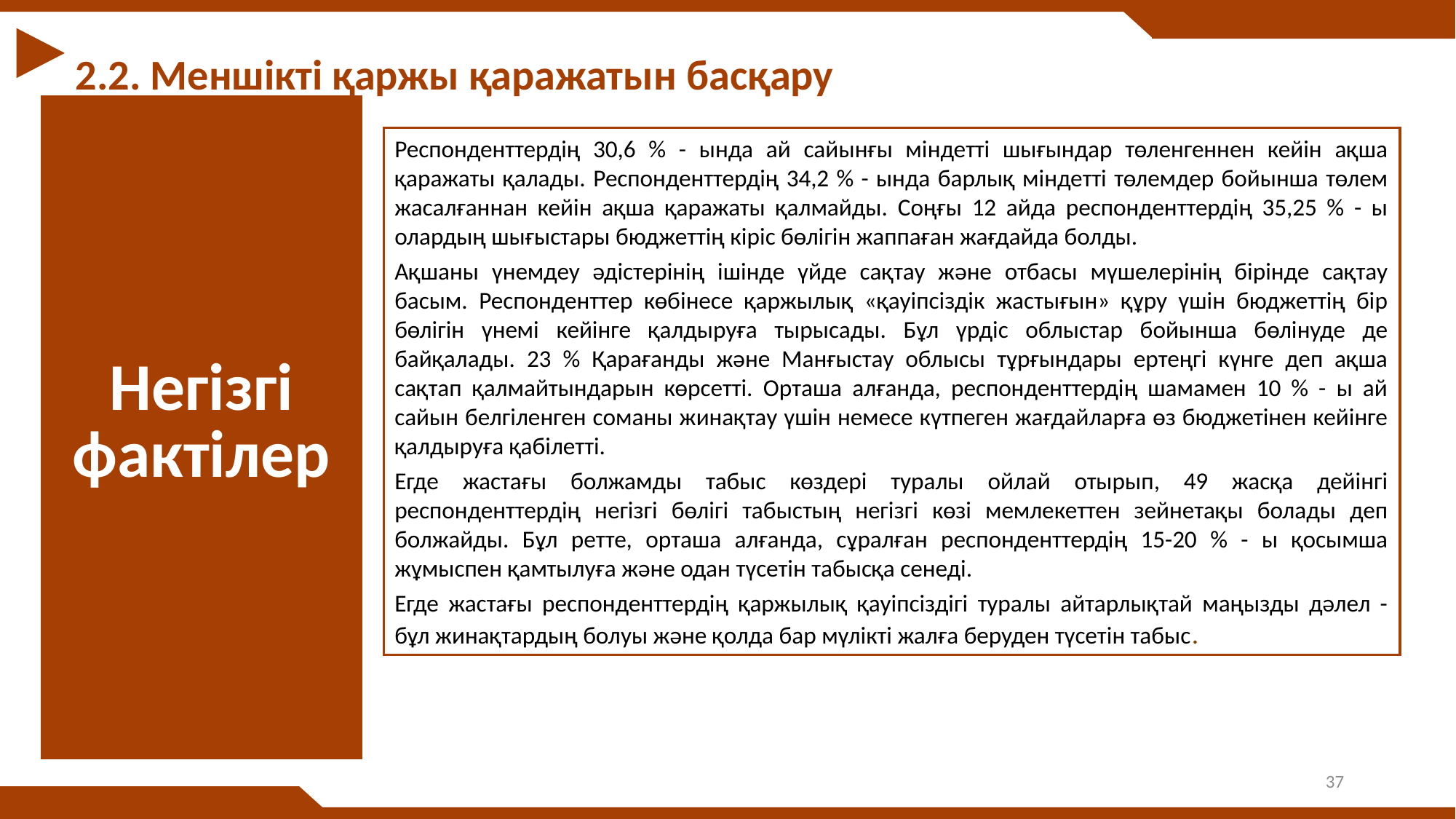

2.2. Меншікті қаржы қаражатын басқару
| Негізгі фактілер |
| --- |
Респонденттердің 30,6 % - ында ай сайынғы міндетті шығындар төленгеннен кейін ақша қаражаты қалады. Респонденттердің 34,2 % - ында барлық міндетті төлемдер бойынша төлем жасалғаннан кейін ақша қаражаты қалмайды. Соңғы 12 айда респонденттердің 35,25 % - ы олардың шығыстары бюджеттің кіріс бөлігін жаппаған жағдайда болды.
Ақшаны үнемдеу әдістерінің ішінде үйде сақтау және отбасы мүшелерінің бірінде сақтау басым. Респонденттер көбінесе қаржылық «қауіпсіздік жастығын» құру үшін бюджеттің бір бөлігін үнемі кейінге қалдыруға тырысады. Бұл үрдіс облыстар бойынша бөлінуде де байқалады. 23 % Қарағанды және Манғыстау облысы тұрғындары ертеңгі күнге деп ақша сақтап қалмайтындарын көрсетті. Орташа алғанда, респонденттердің шамамен 10 % - ы ай сайын белгіленген соманы жинақтау үшін немесе күтпеген жағдайларға өз бюджетінен кейінге қалдыруға қабілетті.
Егде жастағы болжамды табыс көздері туралы ойлай отырып, 49 жасқа дейінгі респонденттердің негізгі бөлігі табыстың негізгі көзі мемлекеттен зейнетақы болады деп болжайды. Бұл ретте, орташа алғанда, сұралған респонденттердің 15-20 % - ы қосымша жұмыспен қамтылуға және одан түсетін табысқа сенеді.
Егде жастағы респонденттердің қаржылық қауіпсіздігі туралы айтарлықтай маңызды дәлел - бұл жинақтардың болуы және қолда бар мүлікті жалға беруден түсетін табыс.
37